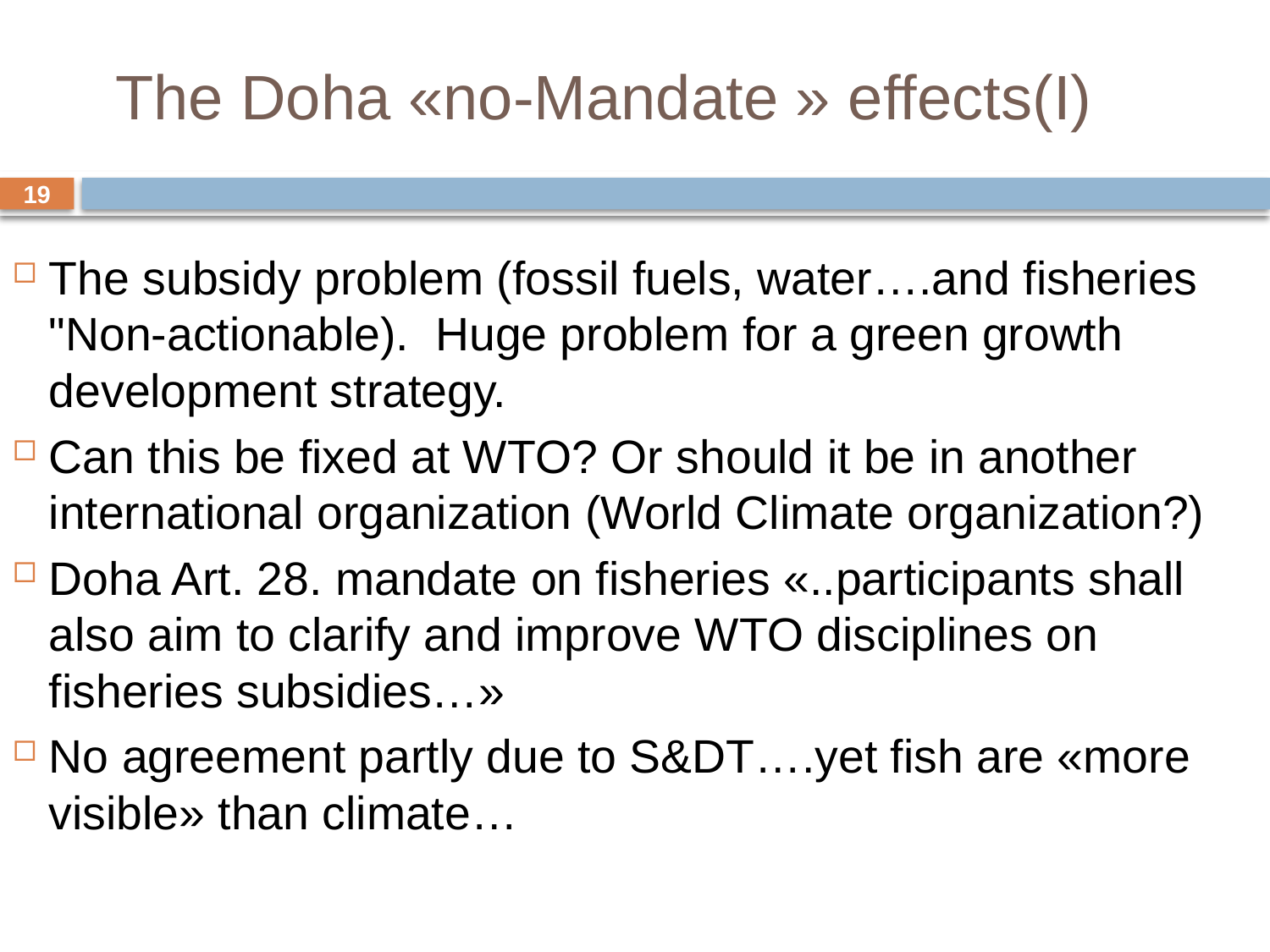

# The Doha «no-Mandate » effects(I)
19
The subsidy problem (fossil fuels, water….and fisheries "Non-actionable).  Huge problem for a green growth development strategy.
Can this be fixed at WTO? Or should it be in another international organization (World Climate organization?)
Doha Art. 28. mandate on fisheries «..participants shall also aim to clarify and improve WTO disciplines on fisheries subsidies…»
No agreement partly due to S&DT….yet fish are «more visible» than climate…